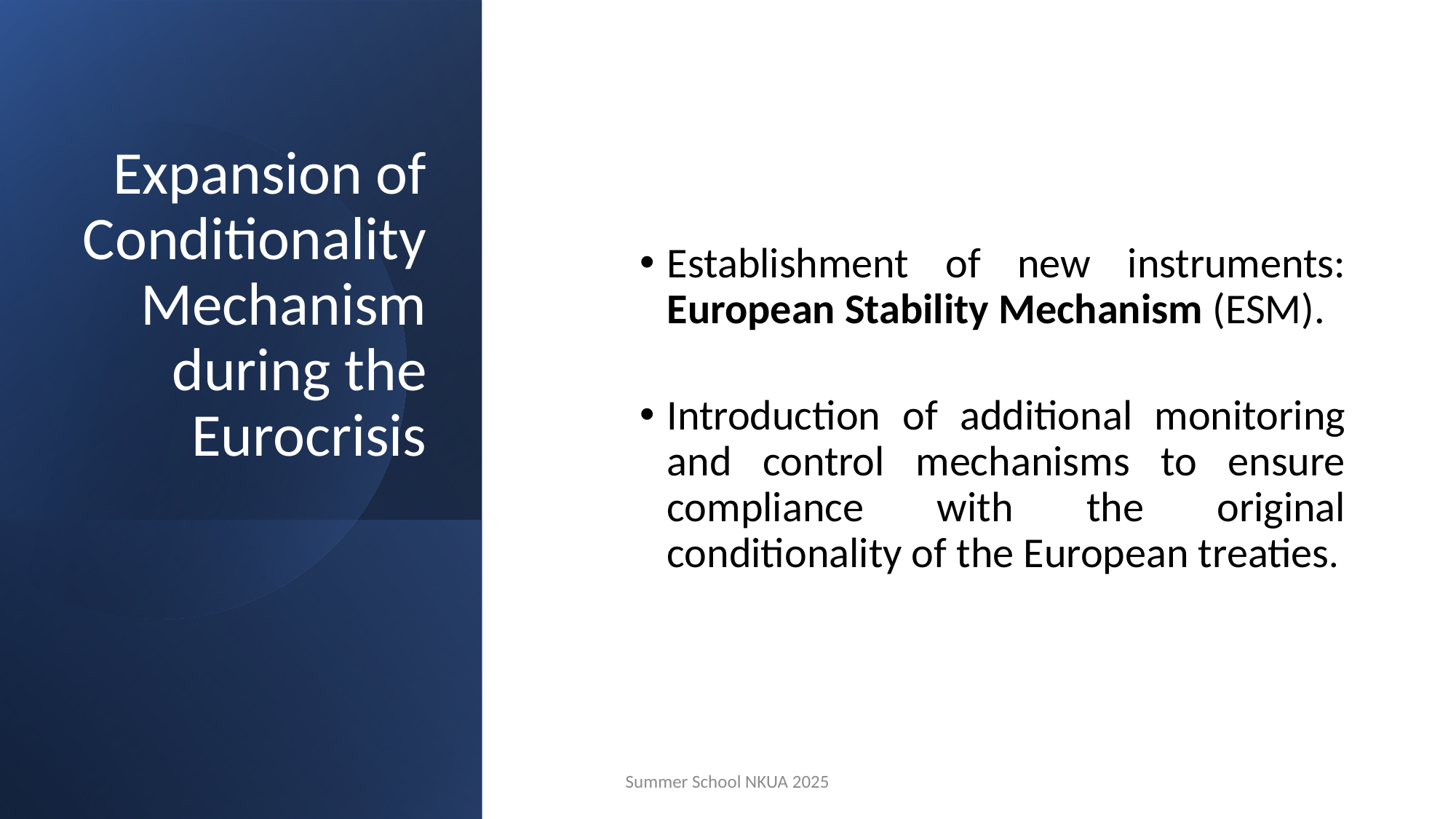

# Expansion of Conditionality Mechanism during the Eurocrisis
Establishment of new instruments: European Stability Mechanism (ESM).

Introduction of additional monitoring and control mechanisms to ensure compliance with the original conditionality of the European treaties.

Summer School NKUA 2025